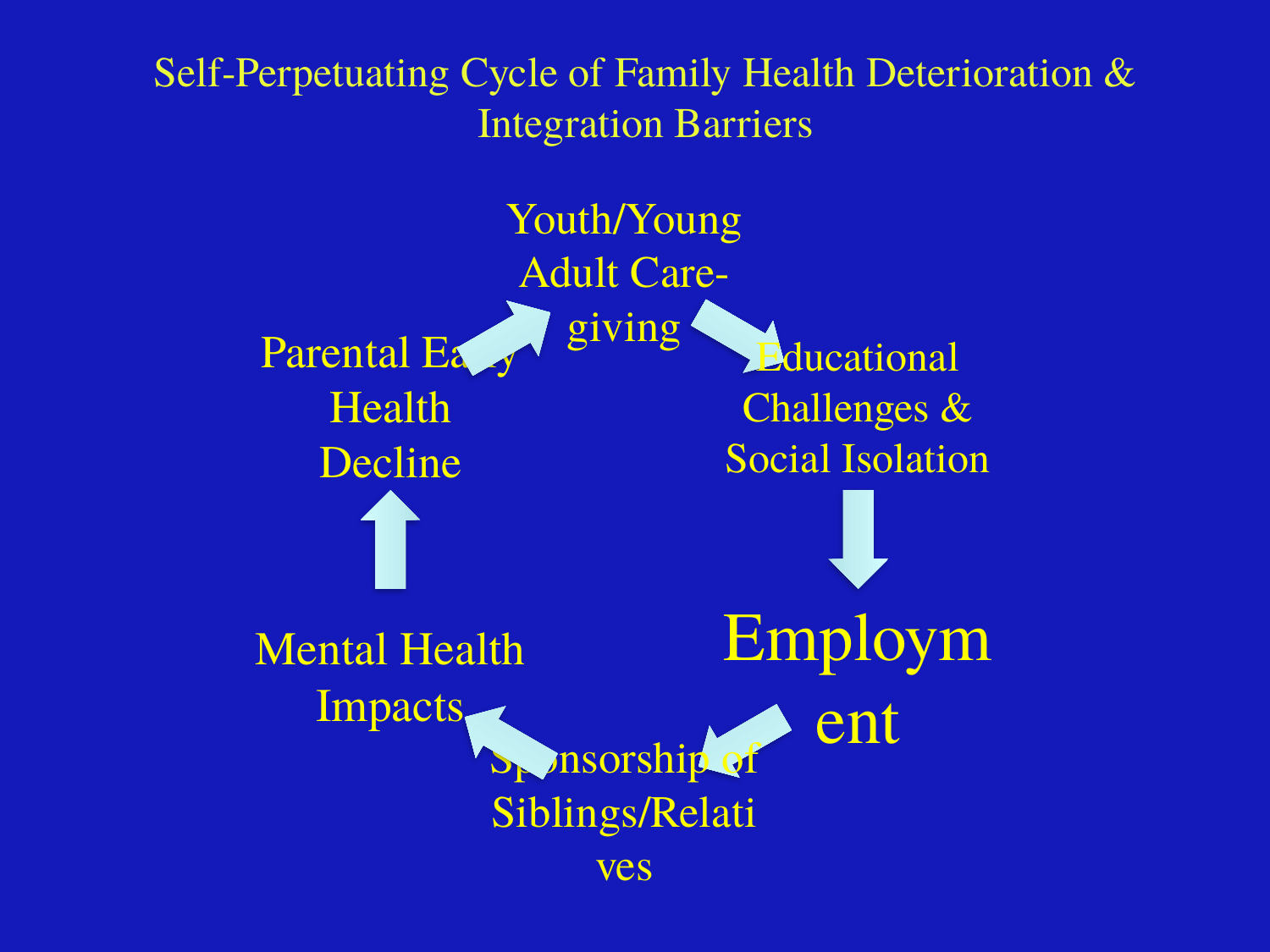

# Self-Perpetuating Cycle of Family Health Deterioration & Integration Barriers
Youth/Young Adult Care-giving
Mental Health Impacts
Sponsorship of Siblings/Relatives